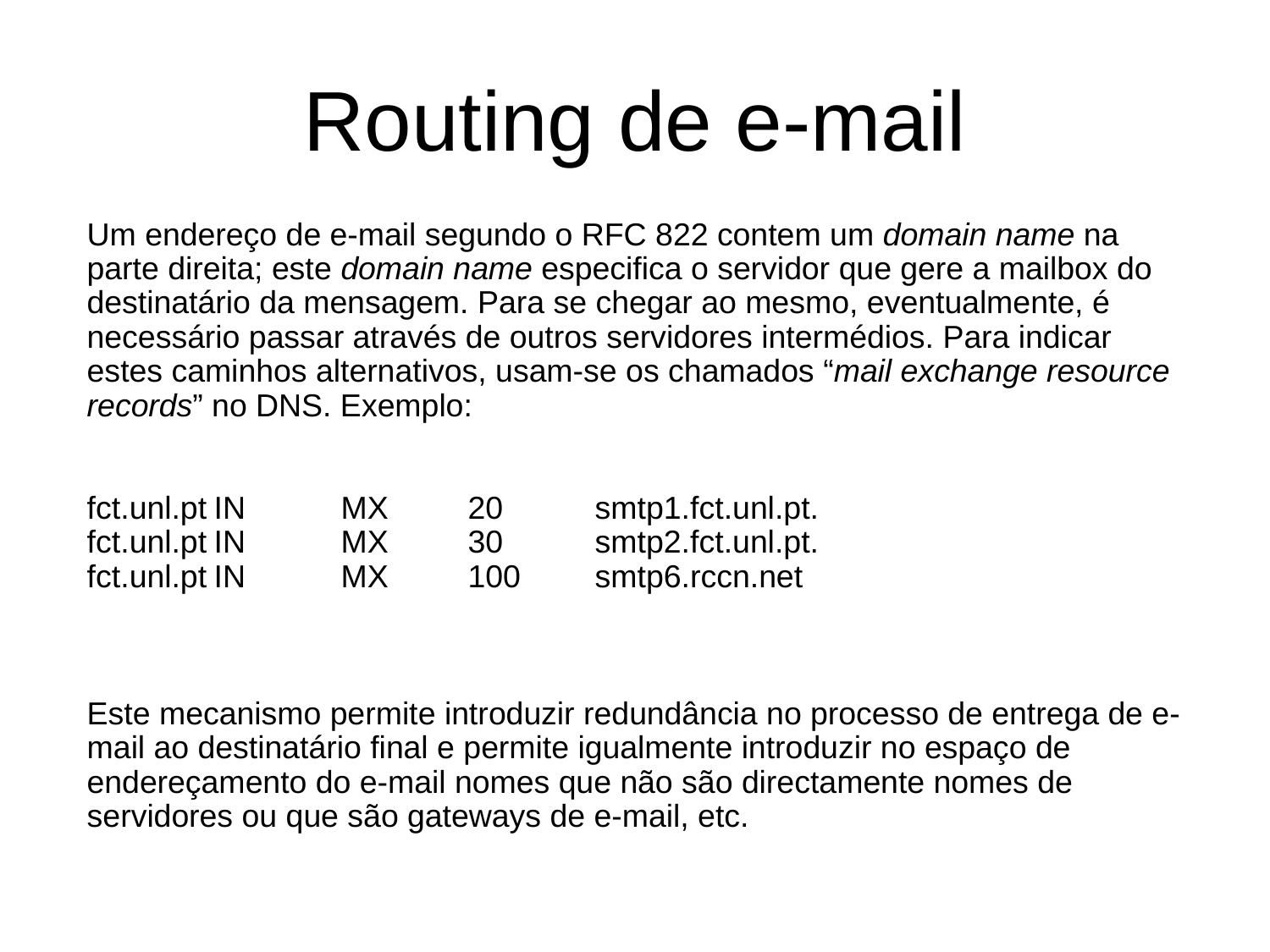

# Routing de e-mail
Um endereço de e-mail segundo o RFC 822 contem um domain name na parte direita; este domain name especifica o servidor que gere a mailbox do destinatário da mensagem. Para se chegar ao mesmo, eventualmente, é necessário passar através de outros servidores intermédios. Para indicar estes caminhos alternativos, usam-se os chamados “mail exchange resource records” no DNS. Exemplo:

fct.unl.pt	IN	MX	20 	smtp1.fct.unl.pt.
fct.unl.pt	IN	MX	30	smtp2.fct.unl.pt.
fct.unl.pt	IN	MX	100	smtp6.rccn.net

Este mecanismo permite introduzir redundância no processo de entrega de e-mail ao destinatário final e permite igualmente introduzir no espaço de endereçamento do e-mail nomes que não são directamente nomes de servidores ou que são gateways de e-mail, etc.